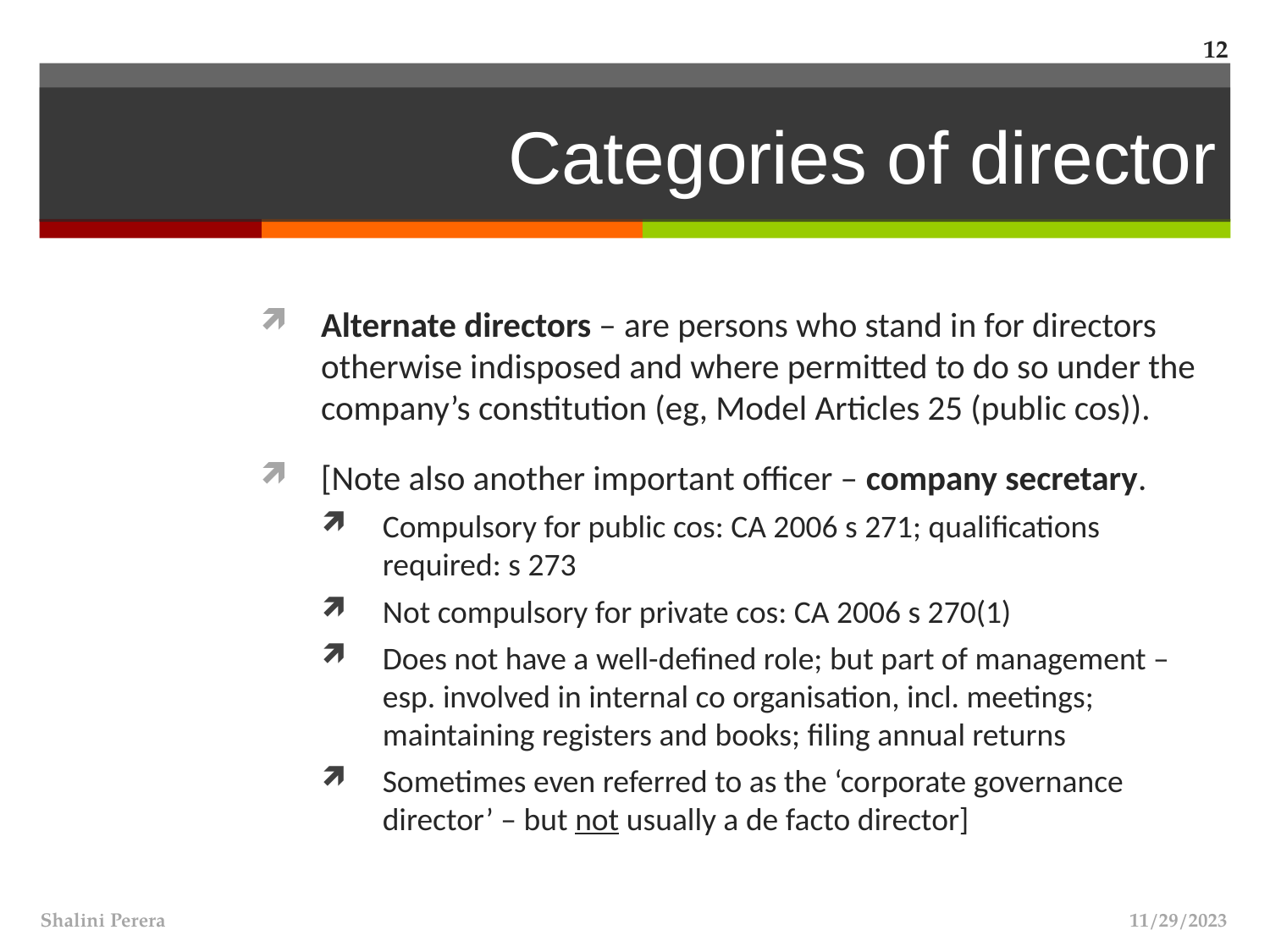

12
# Categories of director
Alternate directors – are persons who stand in for directors otherwise indisposed and where permitted to do so under the company’s constitution (eg, Model Articles 25 (public cos)).
[Note also another important officer – company secretary.
Compulsory for public cos: CA 2006 s 271; qualifications required: s 273
Not compulsory for private cos: CA 2006 s 270(1)
Does not have a well-defined role; but part of management – esp. involved in internal co organisation, incl. meetings; maintaining registers and books; filing annual returns
Sometimes even referred to as the ‘corporate governance director’ – but not usually a de facto director]

Shalini Perera
11/29/2023